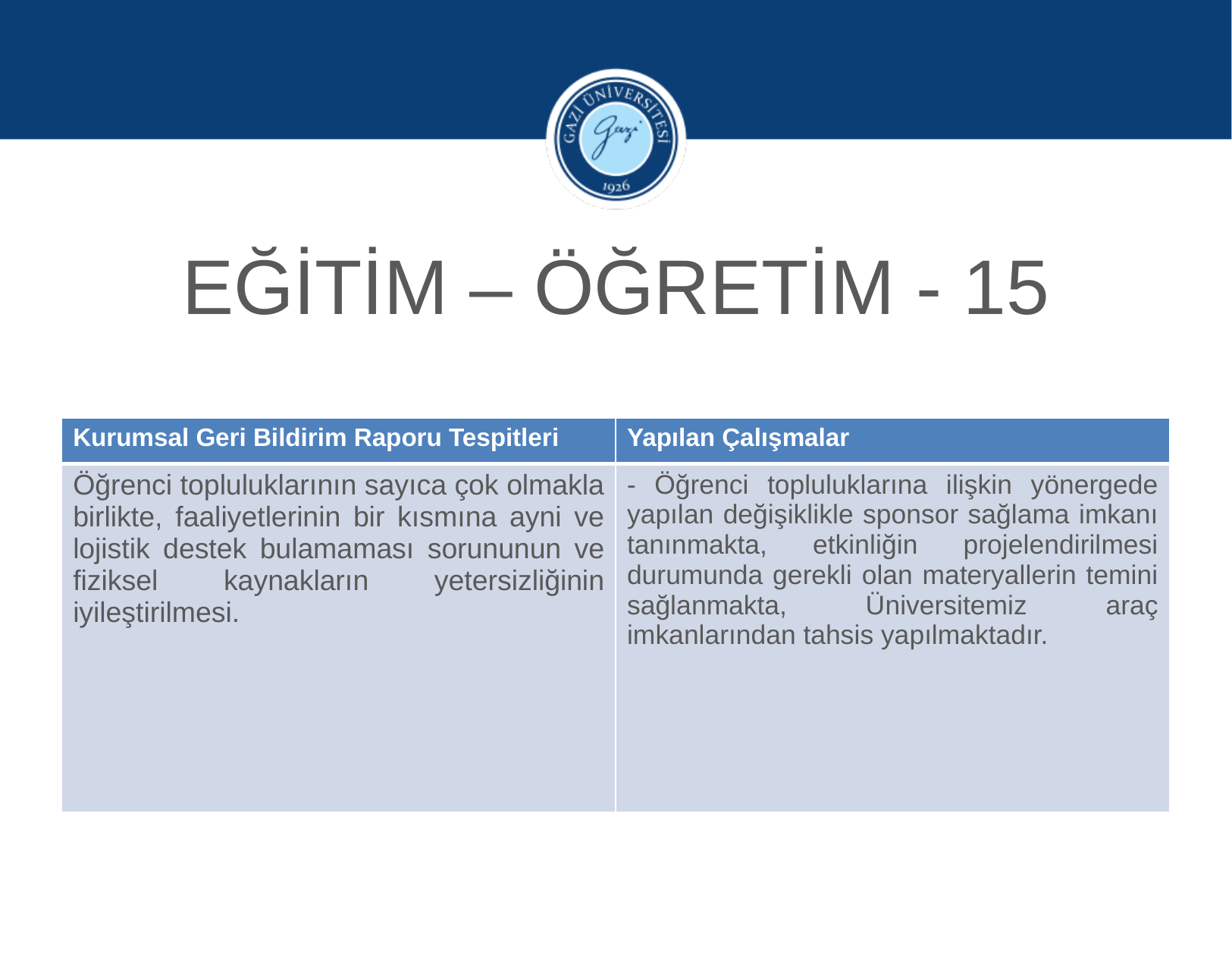

EĞİTİM – ÖĞRETİM - 15

| Kurumsal Geri Bildirim Raporu Tespitleri | Yapılan Çalışmalar |
| --- | --- |
| Öğrenci topluluklarının sayıca çok olmakla birlikte, faaliyetlerinin bir kısmına ayni ve lojistik destek bulamaması sorununun ve fiziksel kaynakların yetersizliğinin iyileştirilmesi. | - Öğrenci topluluklarına ilişkin yönergede yapılan değişiklikle sponsor sağlama imkanı tanınmakta, etkinliğin projelendirilmesi durumunda gerekli olan materyallerin temini sağlanmakta, Üniversitemiz araç imkanlarından tahsis yapılmaktadır. |